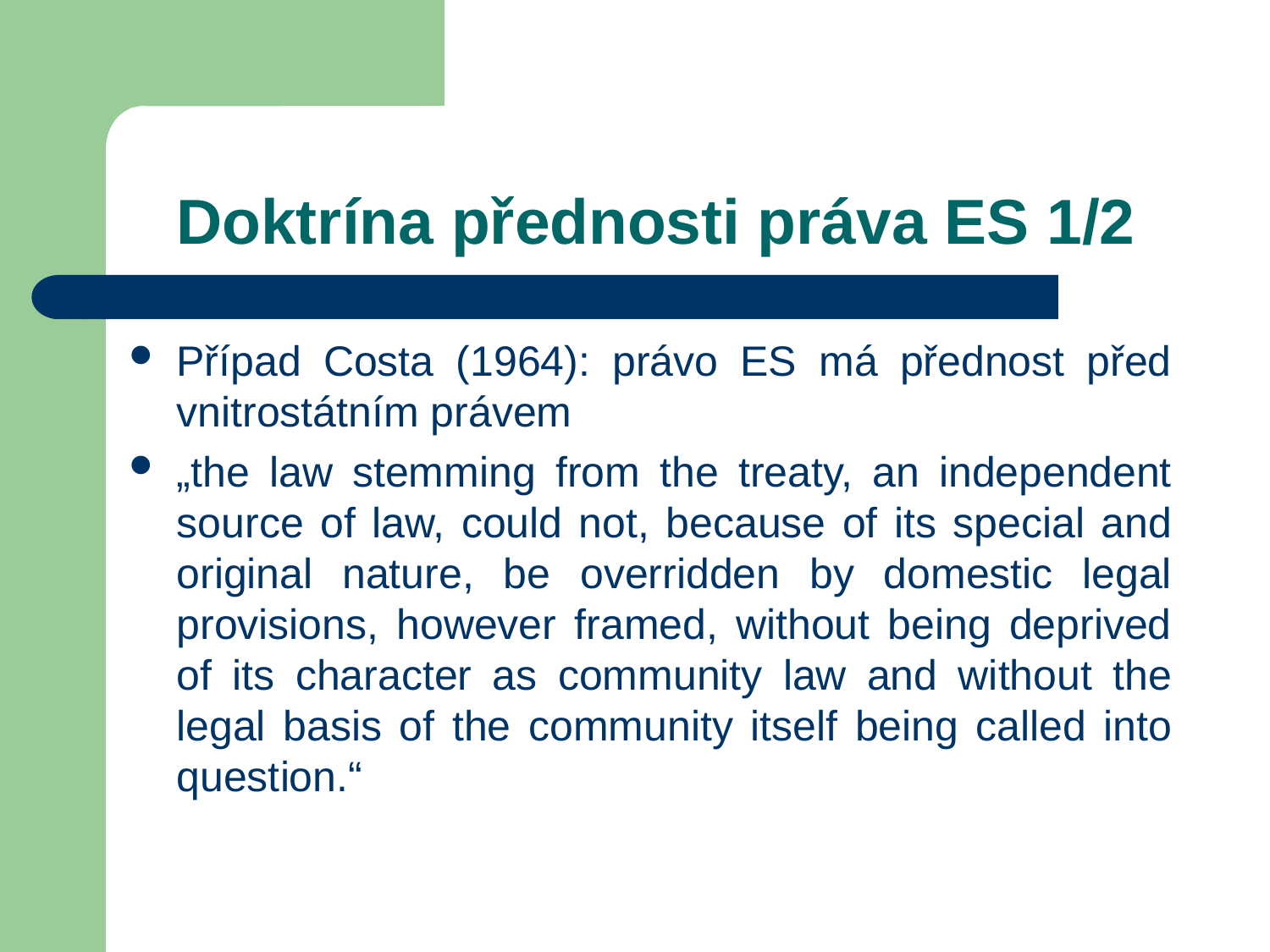

# Doktrína přednosti práva ES 1/2
Případ Costa (1964): právo ES má přednost před vnitrostátním právem
„the law stemming from the treaty, an independent source of law, could not, because of its special and original nature, be overridden by domestic legal provisions, however framed, without being deprived of its character as community law and without the legal basis of the community itself being called into question.“